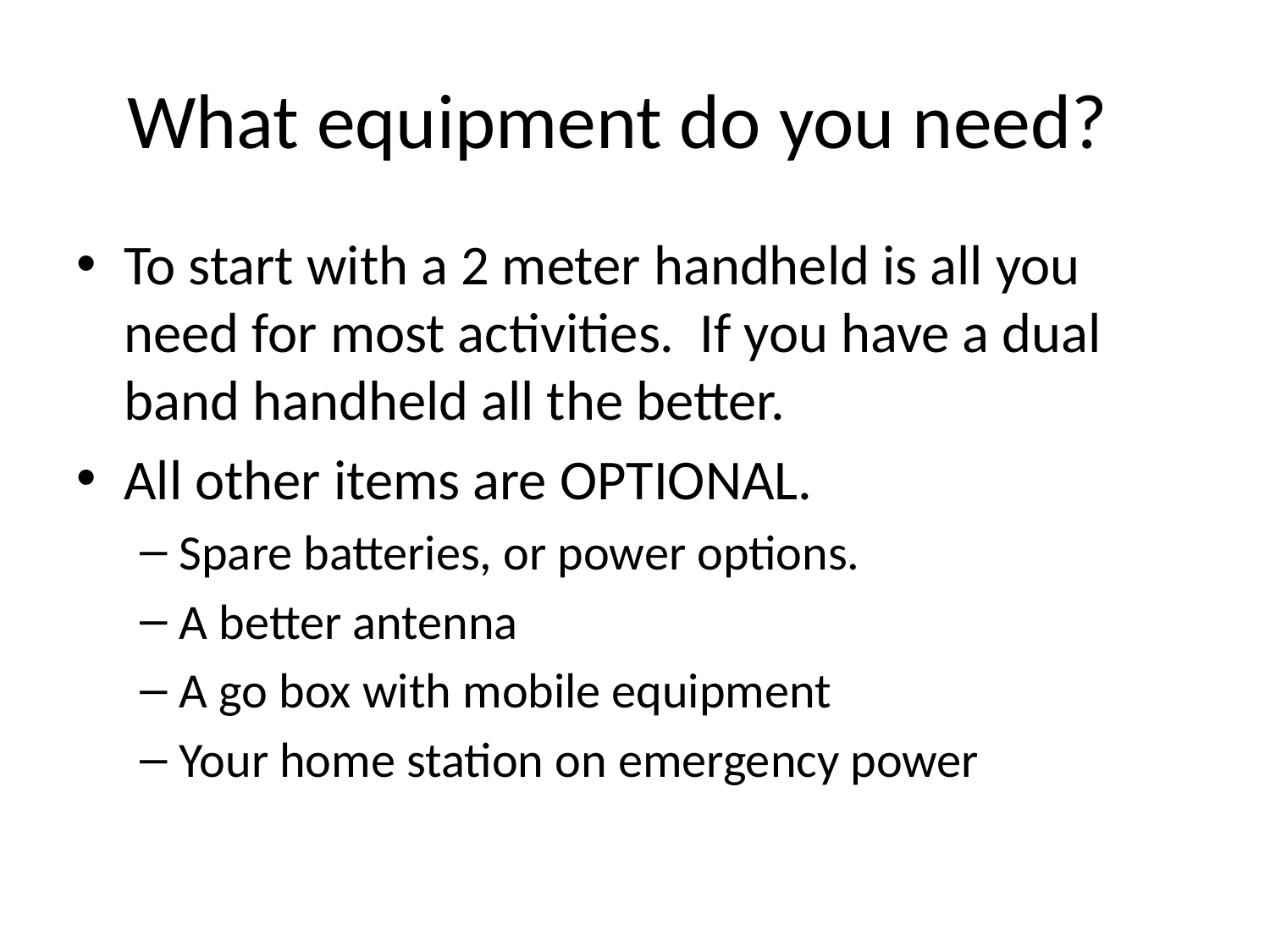

# What equipment do you need?
To start with a 2 meter handheld is all you need for most activities.  If you have a dual band handheld all the better.
All other items are OPTIONAL.
Spare batteries, or power options.
A better antenna
A go box with mobile equipment
Your home station on emergency power